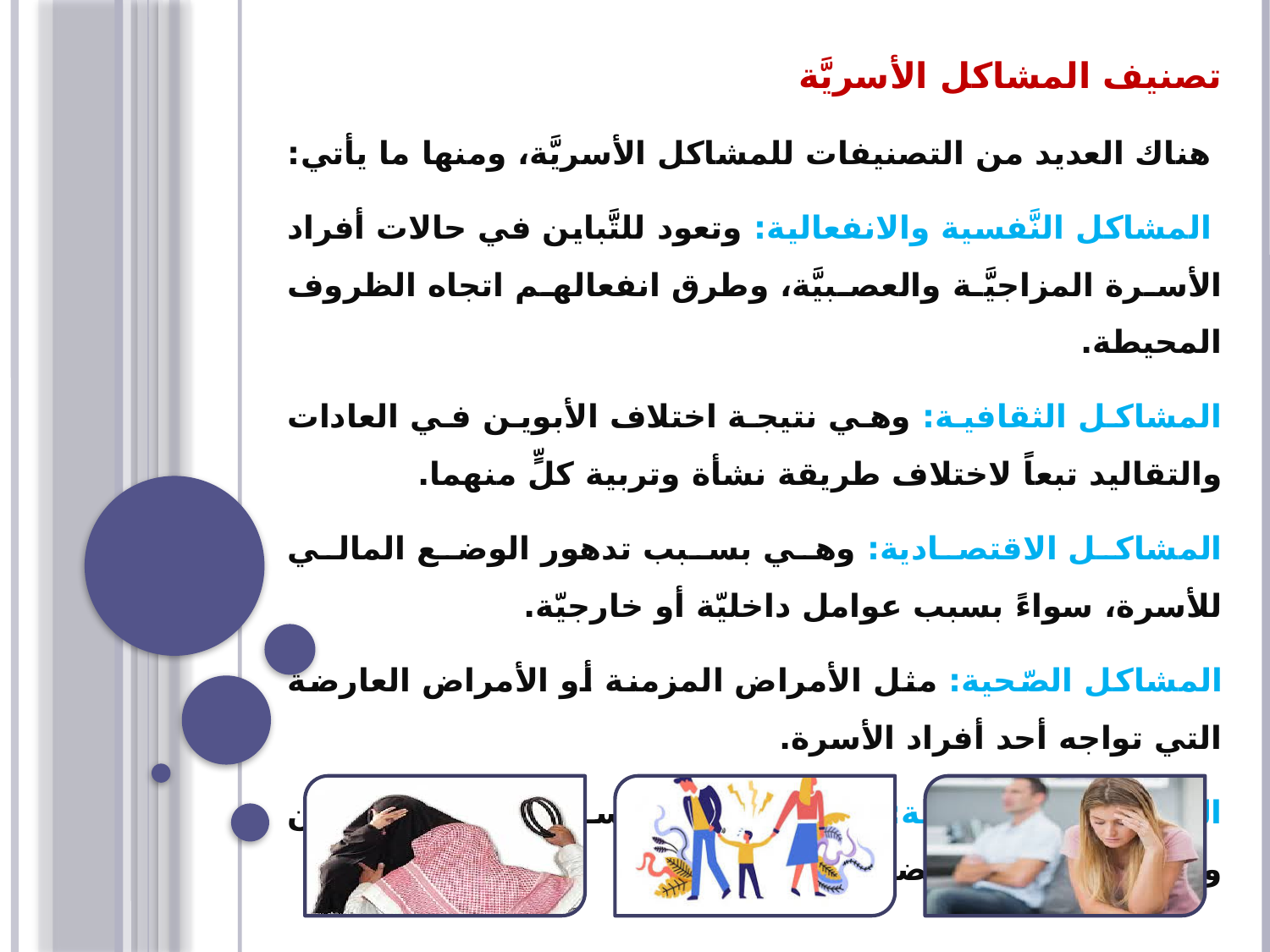

تصنيف المشاكل الأسريَّة
 هناك العديد من التصنيفات للمشاكل الأسريَّة، ومنها ما يأتي:
 المشاكل النَّفسية والانفعالية: وتعود للتَّباين في حالات أفراد الأسرة المزاجيَّة والعصبيَّة، وطرق انفعالهم اتجاه الظروف المحيطة.
المشاكل الثقافية: وهي نتيجة اختلاف الأبوين في العادات والتقاليد تبعاً لاختلاف طريقة نشأة وتربية كلٍّ منهما.
المشاكل الاقتصادية: وهي بسبب تدهور الوضع المالي للأسرة، سواءً بسبب عوامل داخليّة أو خارجيّة.
المشاكل الصّحية: مثل الأمراض المزمنة أو الأمراض العارضة التي تواجه أحد أفراد الأسرة.
المشاكل الاجتماعية: بسبب علاقة الأسرة بأقارب الوالدين وعلاقة الوالدين ببعضهم.